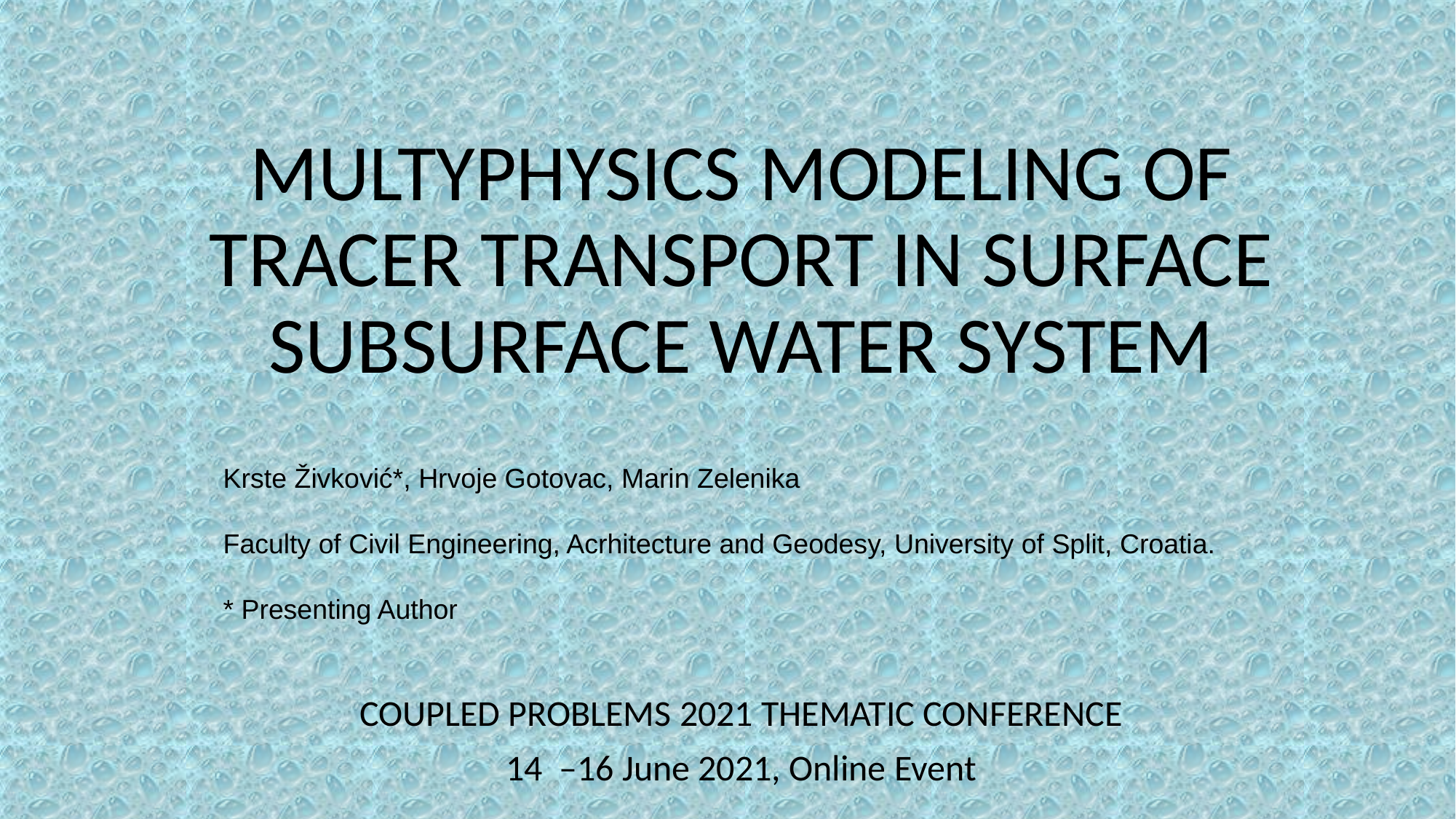

# MULTYPHYSICS MODELING OF TRACER TRANSPORT IN SURFACE SUBSURFACE WATER SYSTEM
Krste Živković*, Hrvoje Gotovac, Marin Zelenika

Faculty of Civil Engineering, Acrhitecture and Geodesy, University of Split, Croatia.

* Presenting Author
COUPLED PROBLEMS 2021 THEMATIC CONFERENCE
14  –16 June 2021, Online Event